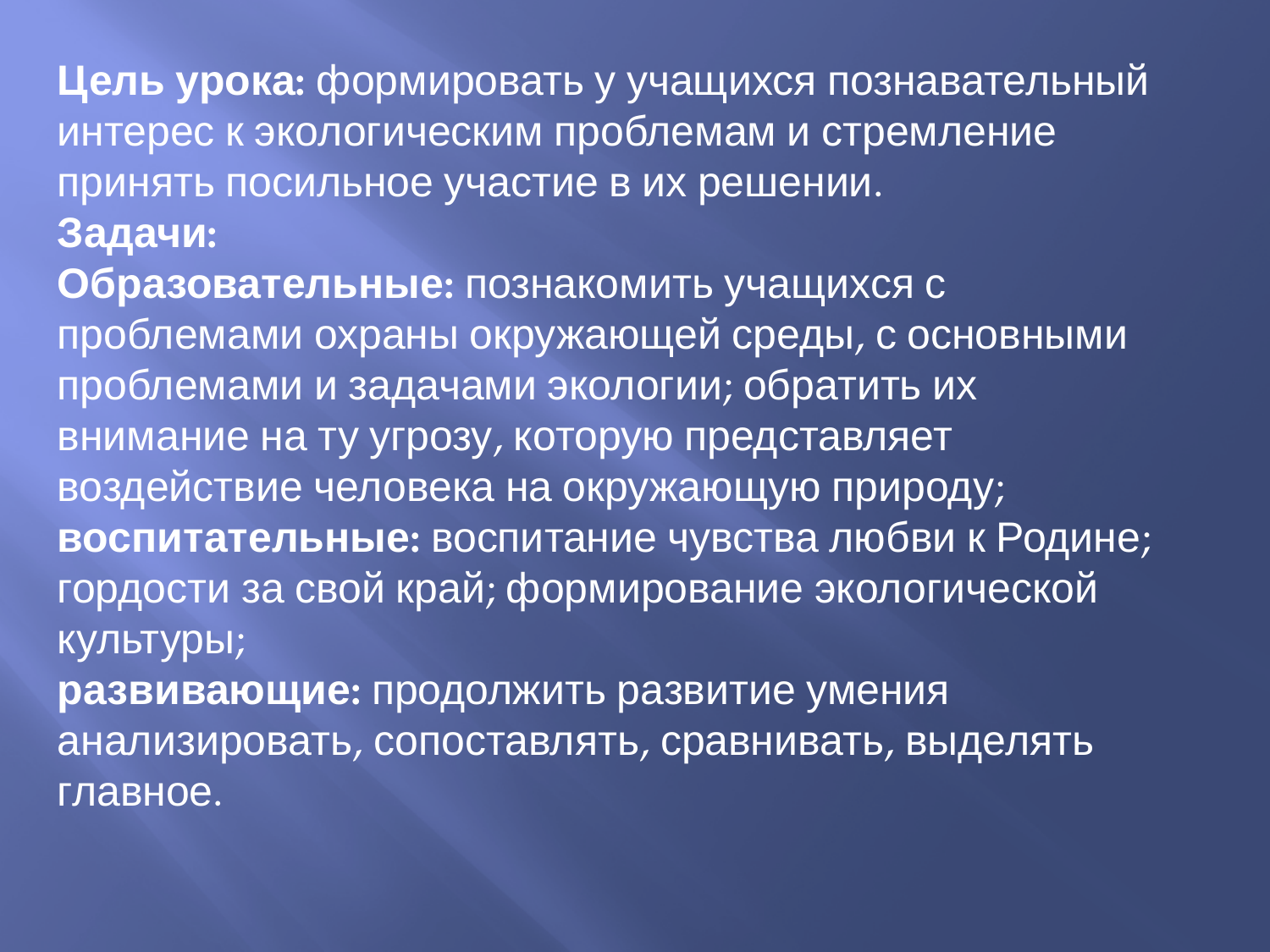

Цель урока: формировать у учащихся познавательный интерес к экологическим проблемам и стремление принять посильное участие в их решении.
Задачи:
Образовательные: познакомить учащихся с проблемами охраны окружающей среды, с основными проблемами и задачами экологии; обратить их внимание на ту угрозу, которую представляет воздействие человека на окружающую природу;
воспитательные: воспитание чувства любви к Родине; гордости за свой край; формирование экологической культуры;
развивающие: продолжить развитие умения анализировать, сопоставлять, сравнивать, выделять главное.